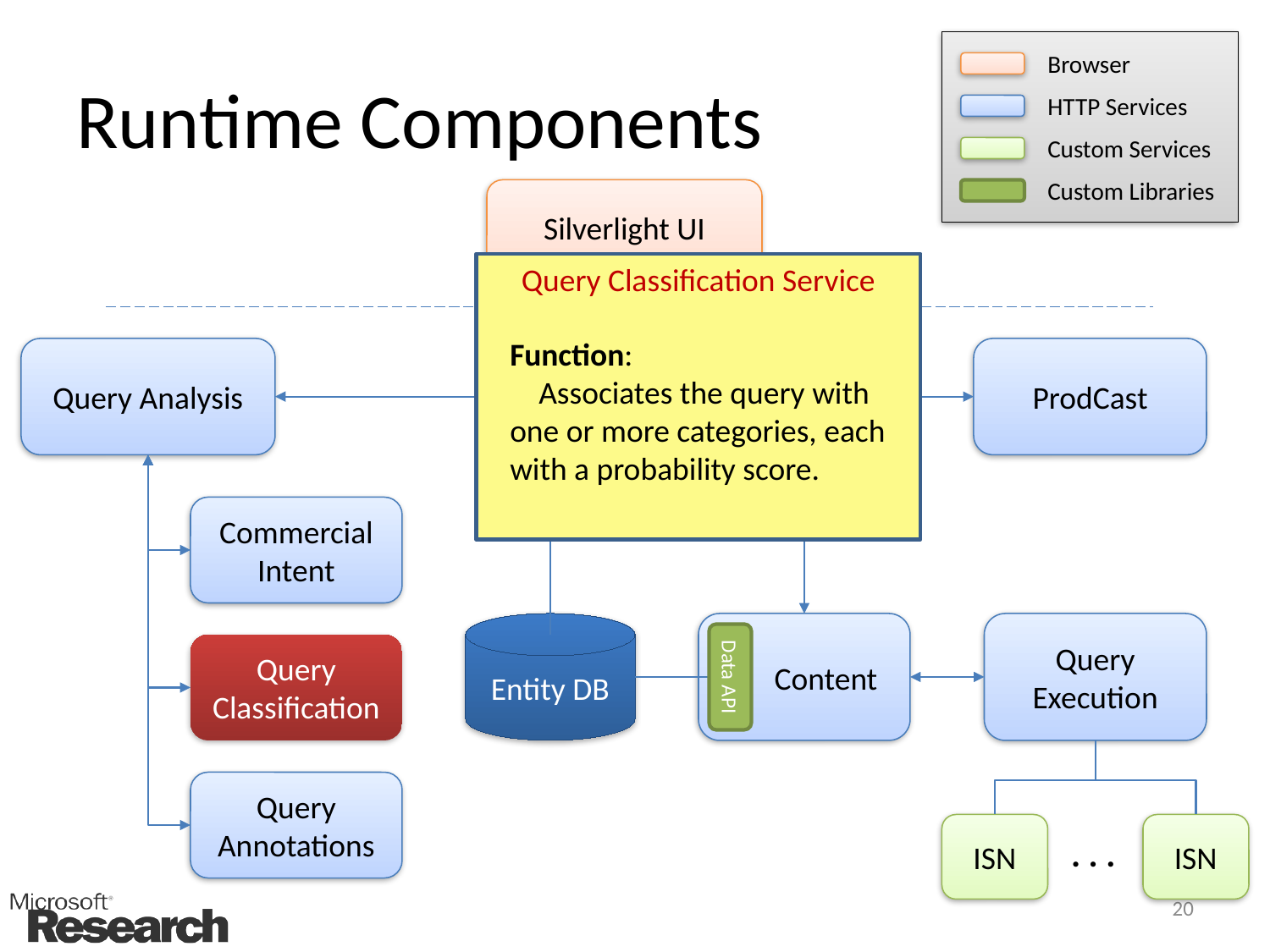

# Runtime Components
Browser

HTTP Services

Custom Services

Custom Libraries
Silverlight UI

Query Classification Service

Function:
    Associates the query with one or more categories, each with a probability score.

Query Analysis
Front Door
ProdCast
Data API
Commercial Intent
Entity DB
      Content
Query Execution
Query Classification

Data API
Query Annotations
ISN
ISN
. . .
20